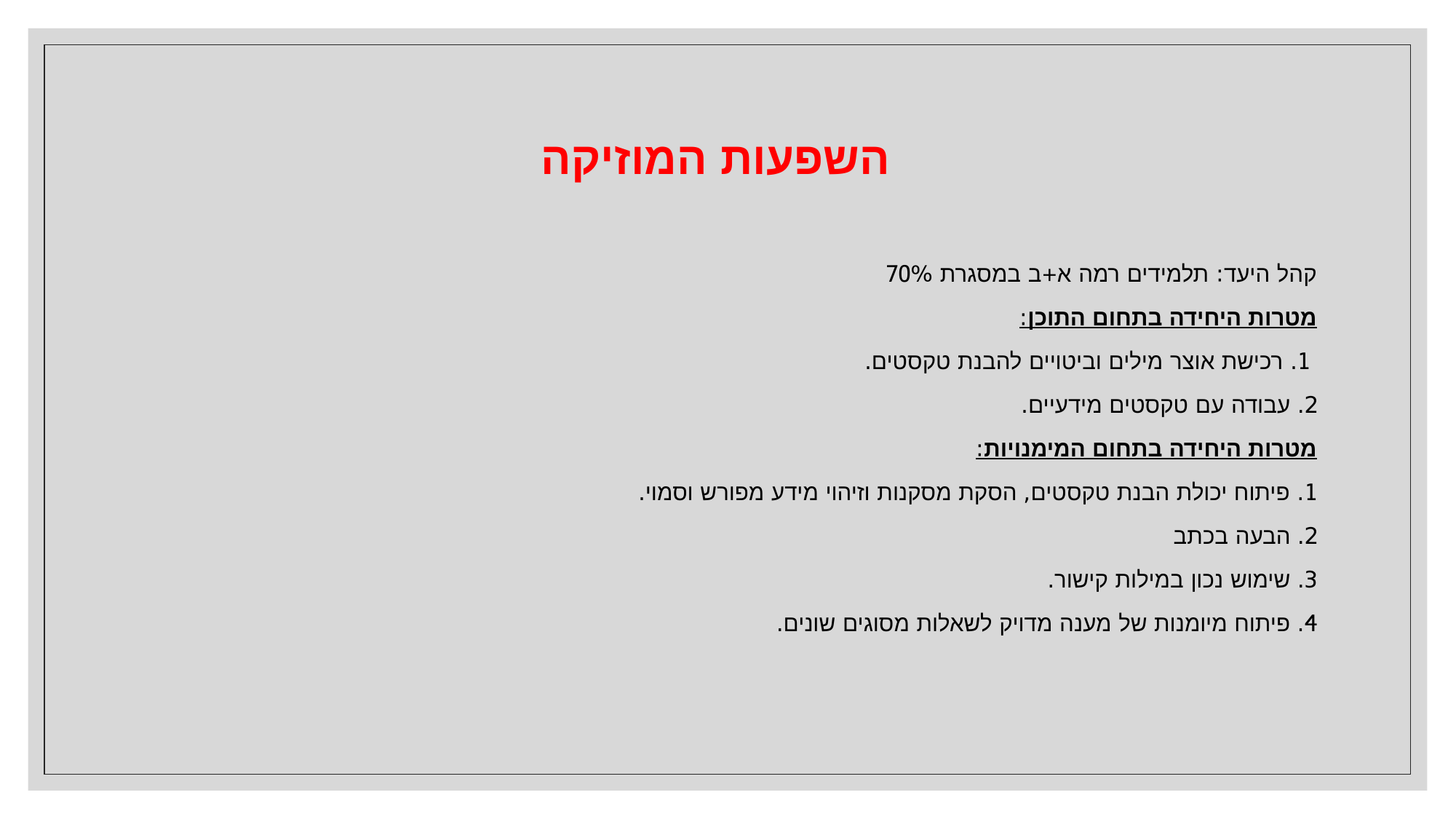

# השפעות המוזיקה
קהל היעד: תלמידים רמה א+ב במסגרת 70%
מטרות היחידה בתחום התוכן:
 1. רכישת אוצר מילים וביטויים להבנת טקסטים.
2. עבודה עם טקסטים מידעיים.
מטרות היחידה בתחום המימנויות:
1. פיתוח יכולת הבנת טקסטים, הסקת מסקנות וזיהוי מידע מפורש וסמוי.
2. הבעה בכתב
3. שימוש נכון במילות קישור.
4. פיתוח מיומנות של מענה מדויק לשאלות מסוגים שונים.